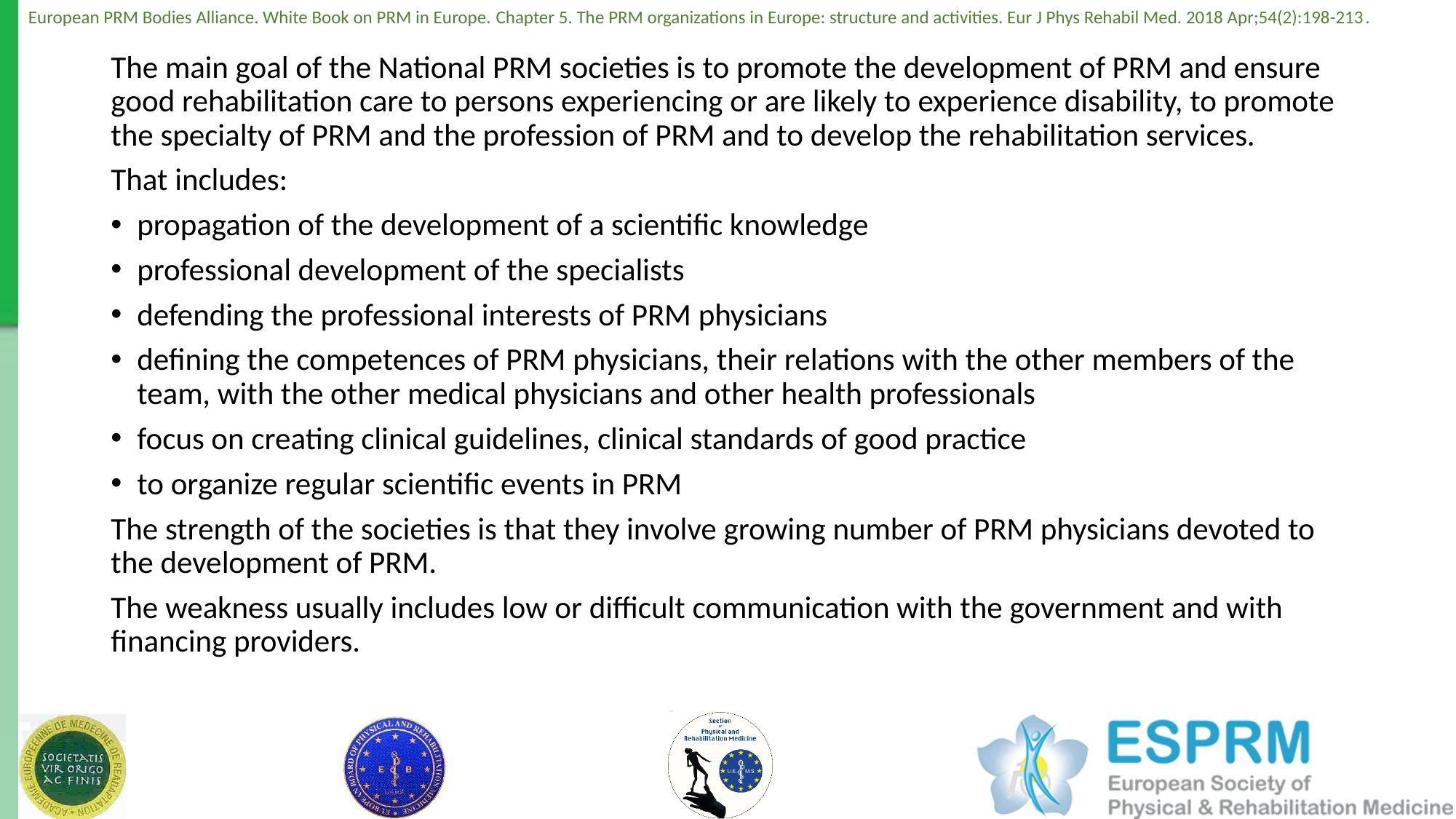

The main goal of the National PRM societies is to promote the development of PRM and ensure good rehabilitation care to persons experiencing or are likely to experience disability, to promote the specialty of PRM and the profession of PRM and to develop the rehabilitation services.
That includes:
propagation of the development of a scientific knowledge
professional development of the specialists
defending the professional interests of PRM physicians
defining the competences of PRM physicians, their relations with the other members of the team, with the other medical physicians and other health professionals
focus on creating clinical guidelines, clinical standards of good practice
to organize regular scientific events in PRM
The strength of the societies is that they involve growing number of PRM physicians devoted to the development of PRM.
The weakness usually includes low or difficult communication with the government and with financing providers.